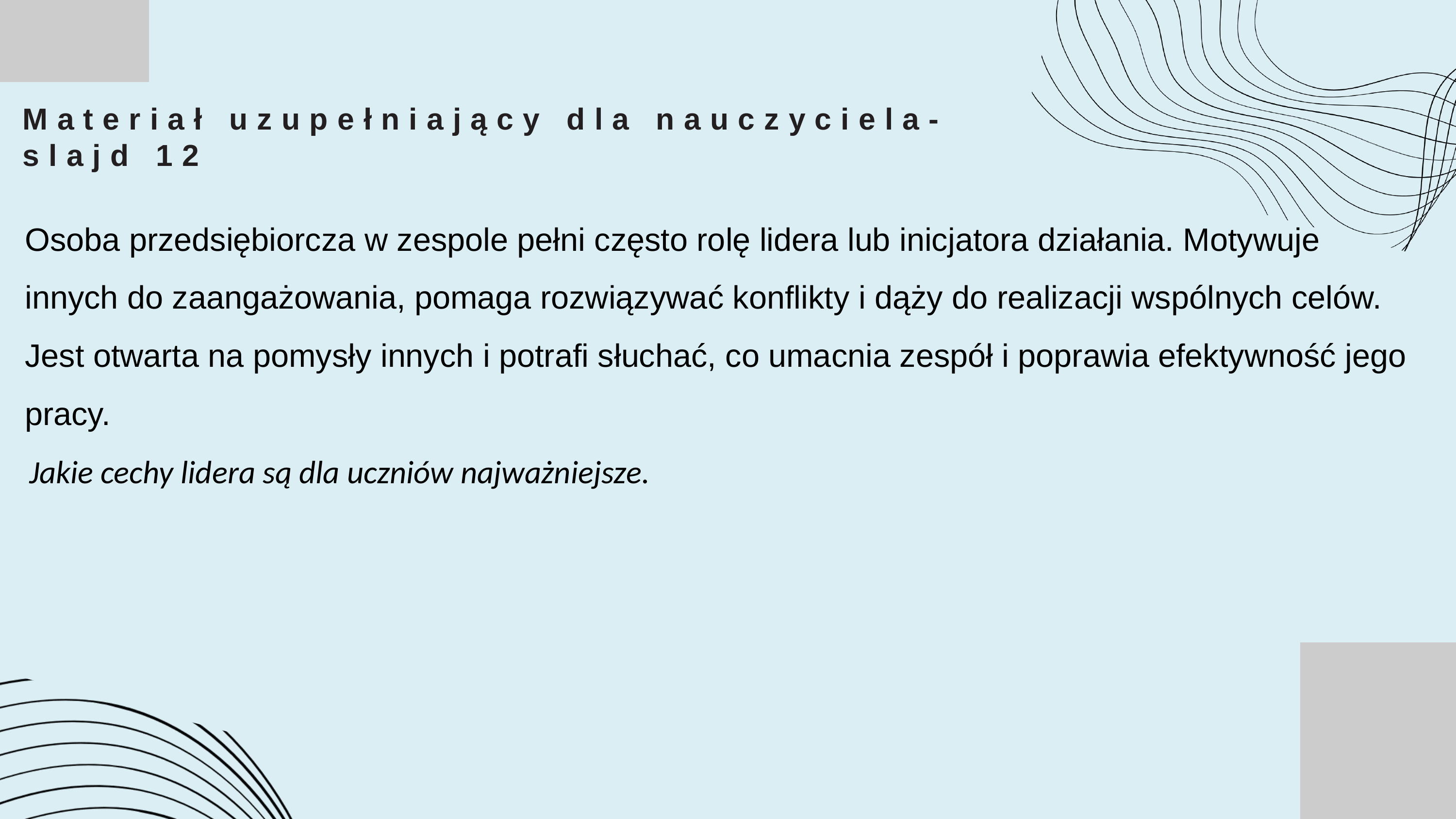

Materiał uzupełniający dla nauczyciela- slajd 12
Osoba przedsiębiorcza w zespole pełni często rolę lidera lub inicjatora działania. Motywuje innych do zaangażowania, pomaga rozwiązywać konflikty i dąży do realizacji wspólnych celów. Jest otwarta na pomysły innych i potrafi słuchać, co umacnia zespół i poprawia efektywność jego pracy.
 Jakie cechy lidera są dla uczniów najważniejsze.